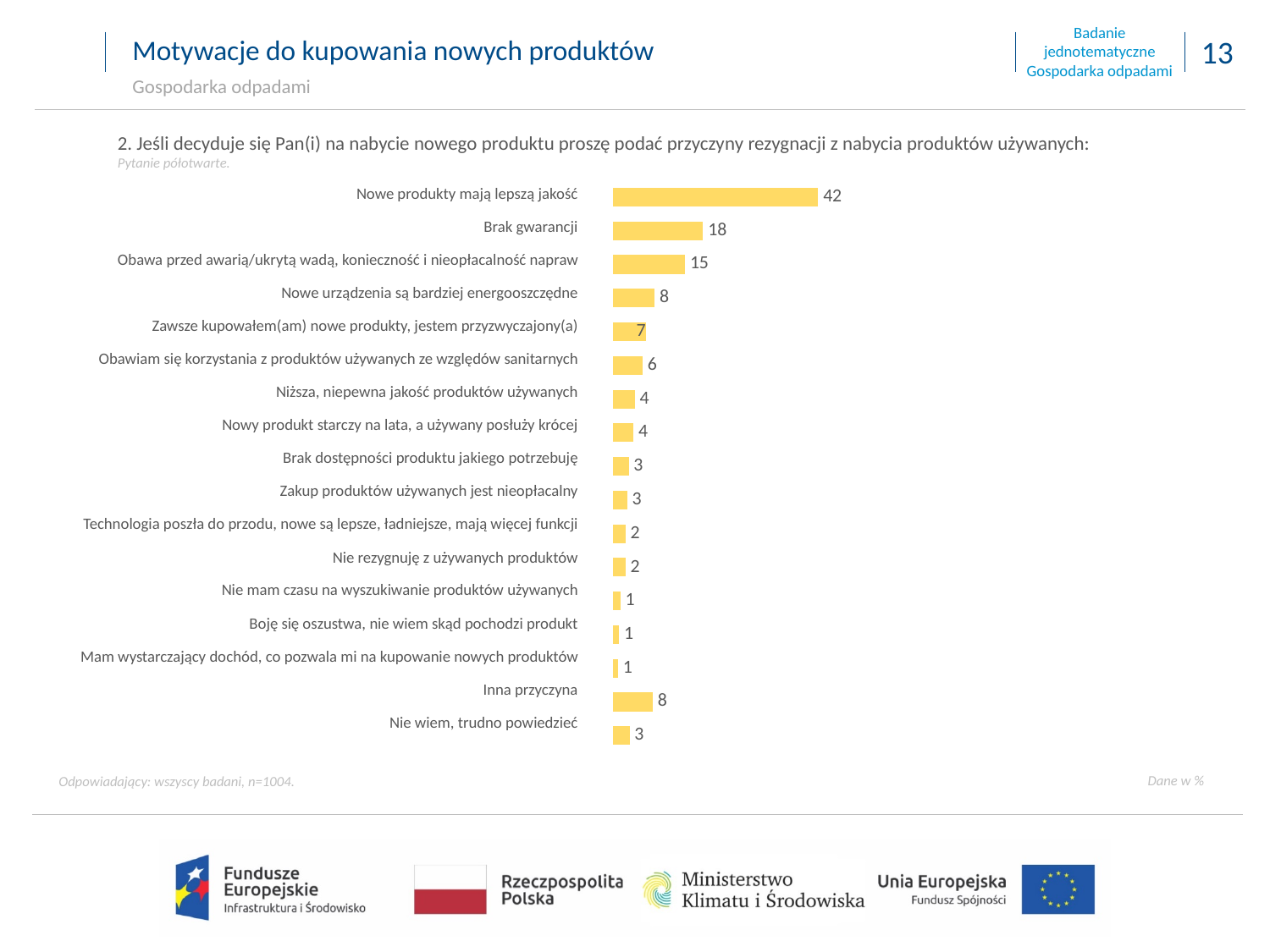

Motywacje do kupowania nowych produktów
Gospodarka odpadami
2. Jeśli decyduje się Pan(i) na nabycie nowego produktu proszę podać przyczyny rezygnacji z nabycia produktów używanych:
Pytanie półotwarte.

### Chart

| Category |  |
|---|---|
| Nowe produkty mają lepszą jakość | 41.89325144055979 |
| Brak gwarancji | 18.374100179574466 |
| Obawa przed awarią/ukrytą wadą, konieczność i nieopłacalność napraw | 14.644027709723042 |
| Nowe urządzenia są bardziej energooszczędne | 8.467604198108393 |
| Zawsze kupowałem(am) nowe produkty, jestem przyzwyczajony(a) | 6.7533717201985715 |
| Obawiam się korzystania z produktów używanych ze względów sanitarnych | 5.974521461332345 |
| Niższa, niepewna jakość produktów używanych | 4.39076899745966 |
| Nowy produkt starczy na lata, a używany posłuży krócej | 4.127708507716676 |
| Brak dostępności produktu jakiego potrzebuję | 3.1368557814990288 |
| Zakup produktów używanych jest nieopłacalny | 2.8501767810725407 |
| Technologia poszła do przodu, nowe są lepsze, ładniejsze, mają więcej funkcji | 2.4749752017428492 |
| Nie rezygnuję z używanych produktów | 2.4571779220580554 |
| Nie mam czasu na wyszukiwanie produktów używanych | 1.4349169986651371 |
| Boję się oszustwa, nie wiem skąd pochodzi produkt | 1.1642050641005337 |
| Mam wystarczający dochód, co pozwala mi na kupowanie nowych produktów | 0.9636484469457431 |
| Inna przyczyna | 8.069883368494434 |
| Nie wiem, trudno powiedzieć | 3.312067302927861 |
| Nowe produkty mają lepszą jakość |
| --- |
| Brak gwarancji |
| Obawa przed awarią/ukrytą wadą, konieczność i nieopłacalność napraw |
| Nowe urządzenia są bardziej energooszczędne |
| Zawsze kupowałem(am) nowe produkty, jestem przyzwyczajony(a) |
| Obawiam się korzystania z produktów używanych ze względów sanitarnych |
| Niższa, niepewna jakość produktów używanych |
| Nowy produkt starczy na lata, a używany posłuży krócej |
| Brak dostępności produktu jakiego potrzebuję |
| Zakup produktów używanych jest nieopłacalny |
| Technologia poszła do przodu, nowe są lepsze, ładniejsze, mają więcej funkcji |
| Nie rezygnuję z używanych produktów |
| Nie mam czasu na wyszukiwanie produktów używanych |
| Boję się oszustwa, nie wiem skąd pochodzi produkt |
| Mam wystarczający dochód, co pozwala mi na kupowanie nowych produktów |
| Inna przyczyna |
| Nie wiem, trudno powiedzieć |
Odpowiadający: wszyscy badani, n=1004.

Dane w %